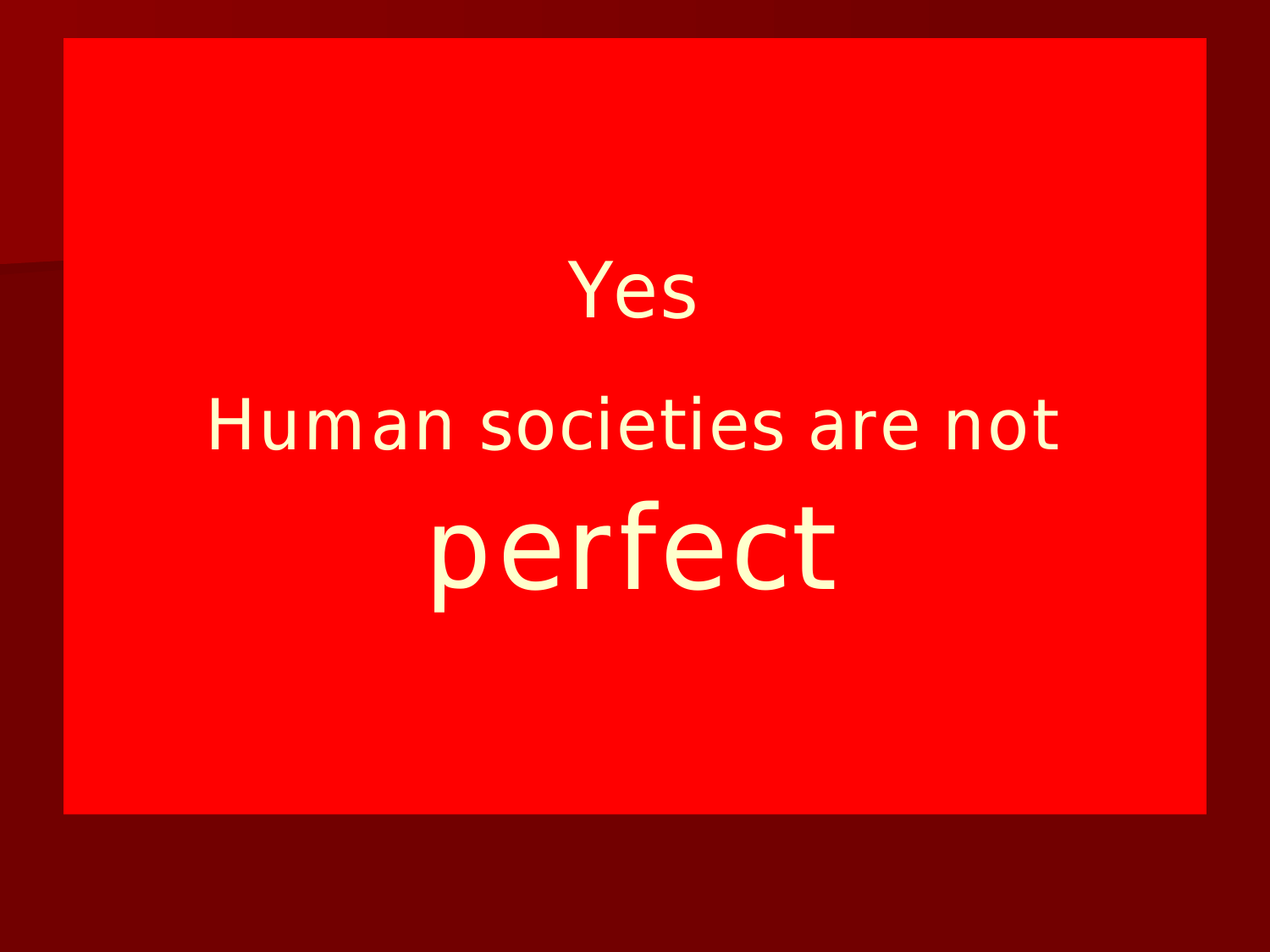

# Yes Human societies are not perfect